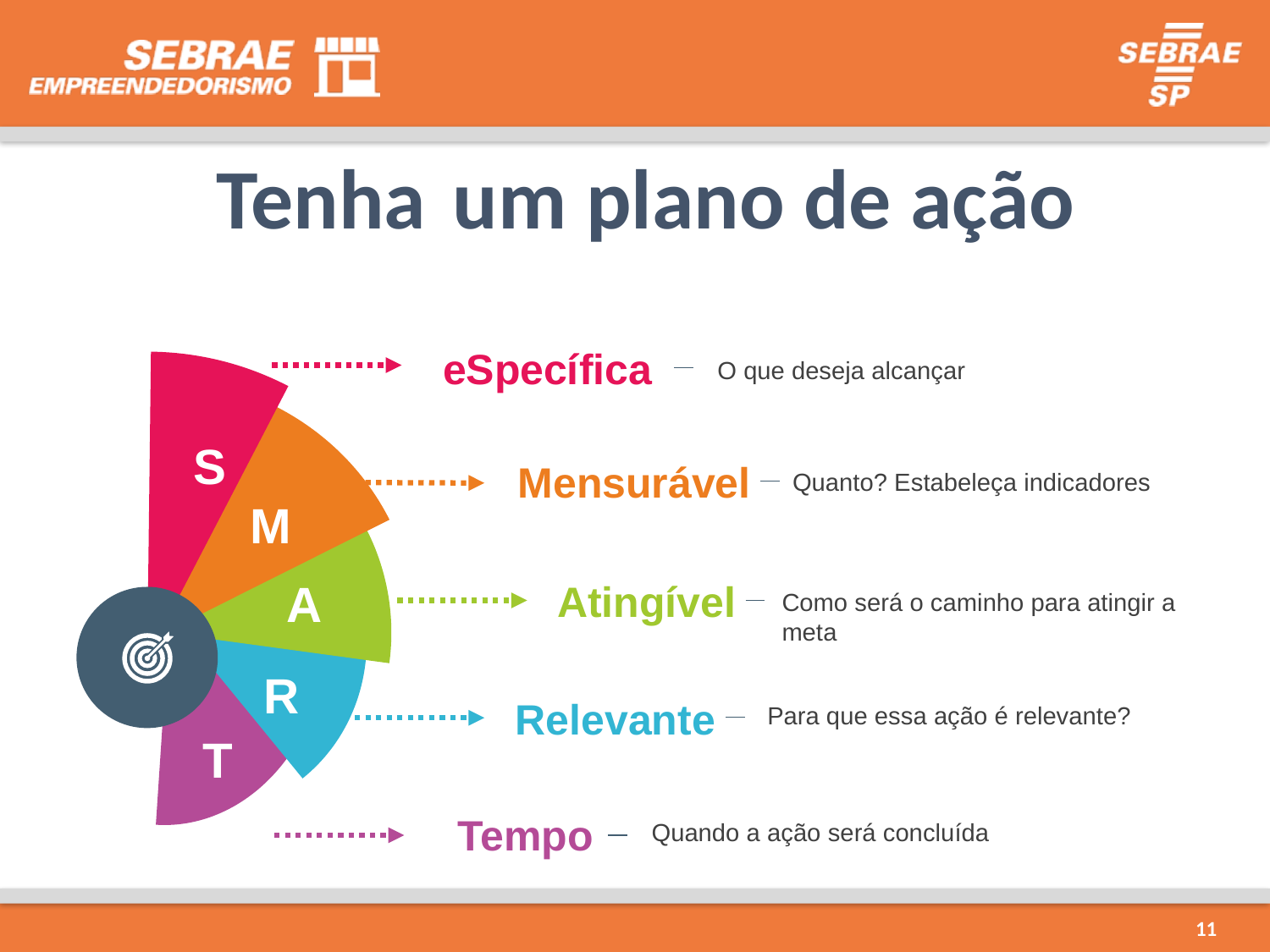

Tenha um plano de ação
eSpecífica
O que deseja alcançar

S
Mensurável
Quanto? Estabeleça indicadores
M
Atingível
Como será o caminho para atingir a meta
A

R
Relevante
Para que essa ação é relevante?
T
Tempo
Quando a ação será concluída